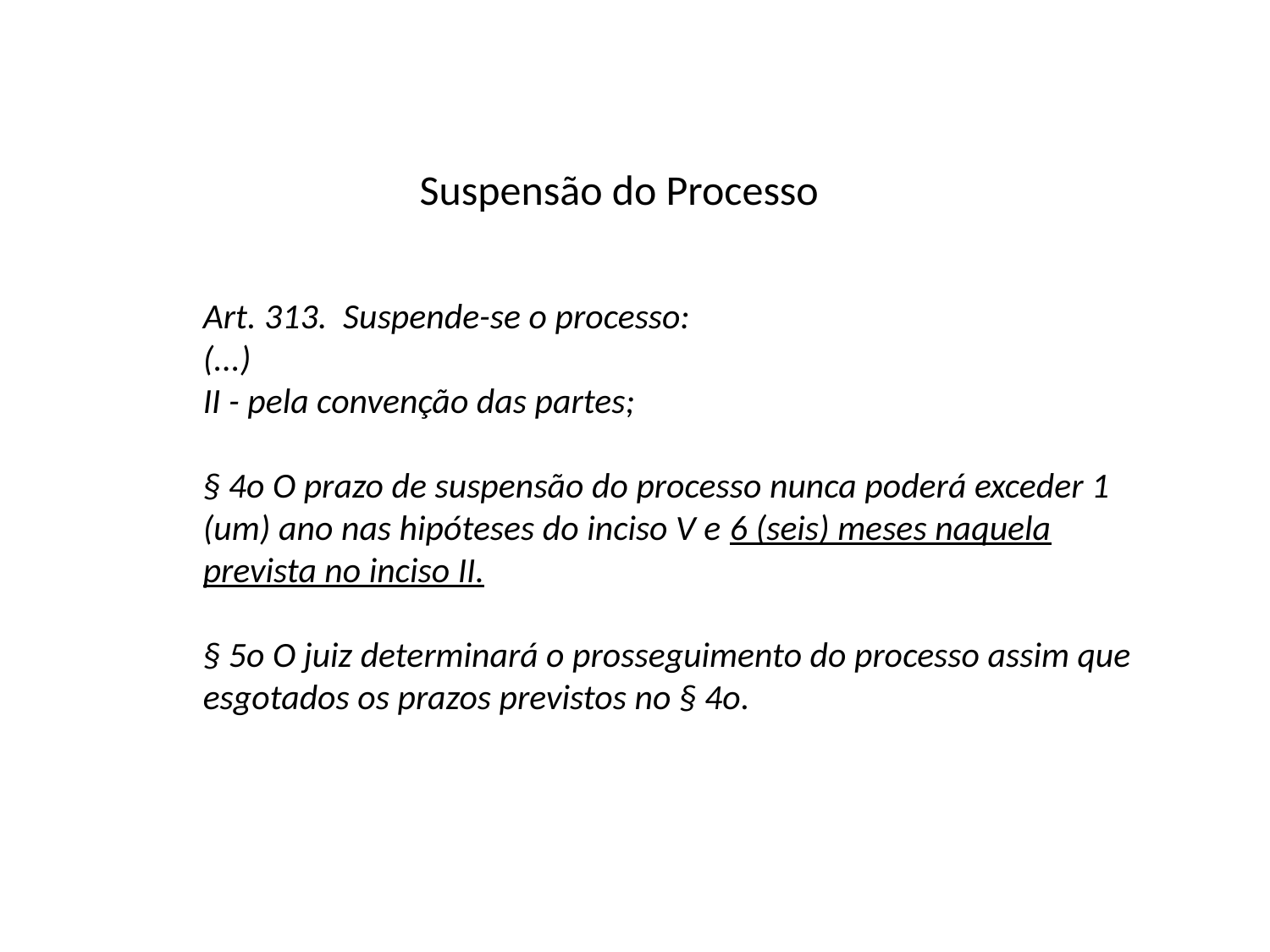

# Suspensão do Processo
Art. 313.  Suspende-se o processo:
(...)
II - pela convenção das partes;

§ 4o O prazo de suspensão do processo nunca poderá exceder 1 (um) ano nas hipóteses do inciso V e 6 (seis) meses naquela prevista no inciso II.

§ 5o O juiz determinará o prosseguimento do processo assim que esgotados os prazos previstos no § 4o.